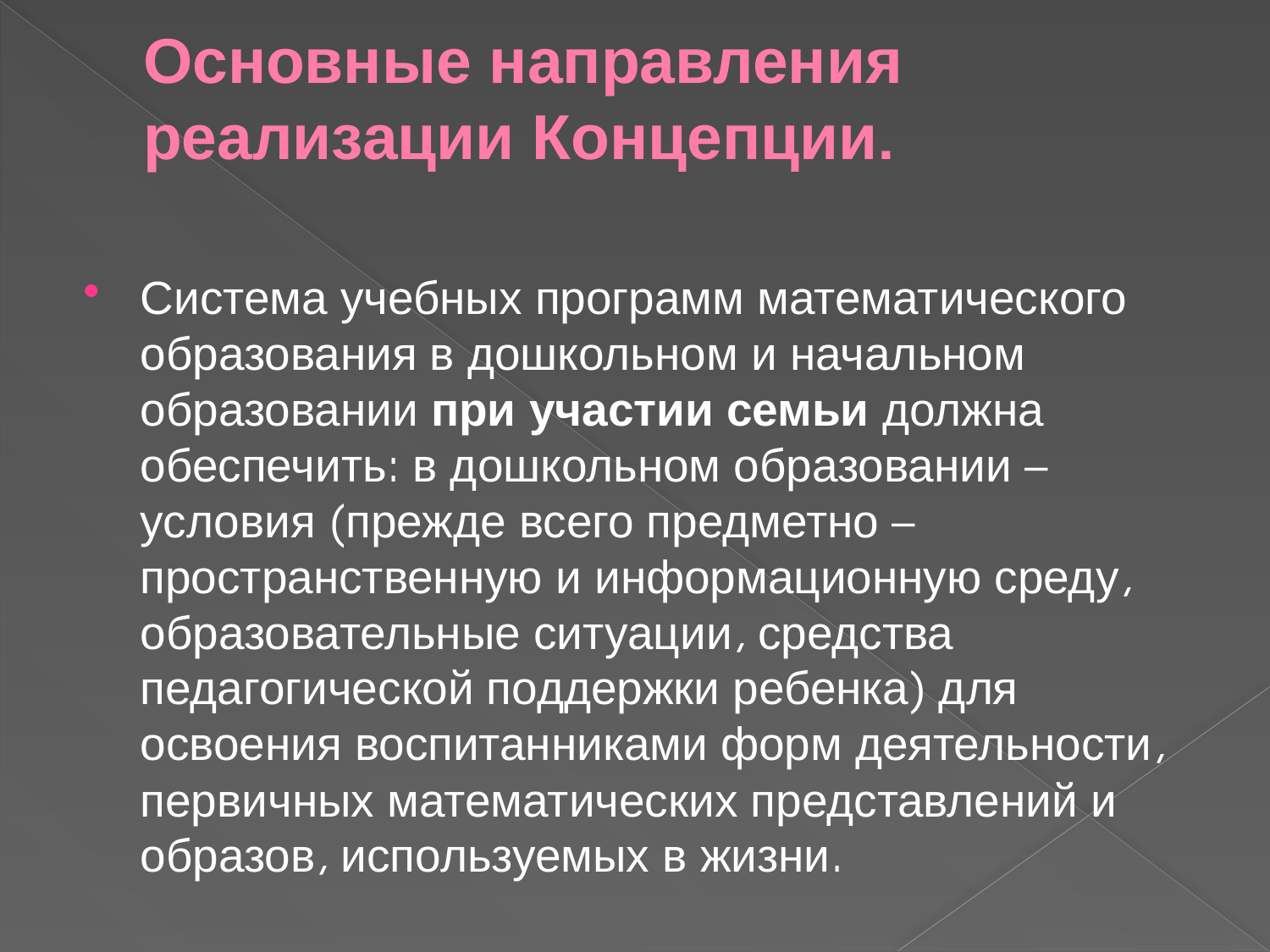

# Основные направления реализации Концепции.
Система учебных программ математического образования в дошкольном и начальном образовании при участии семьи должна обеспечить: в дошкольном образовании – условия (прежде всего предметно – пространственную и информационную среду, образовательные ситуации, средства педагогической поддержки ребенка) для освоения воспитанниками форм деятельности, первичных математических представлений и образов, используемых в жизни.